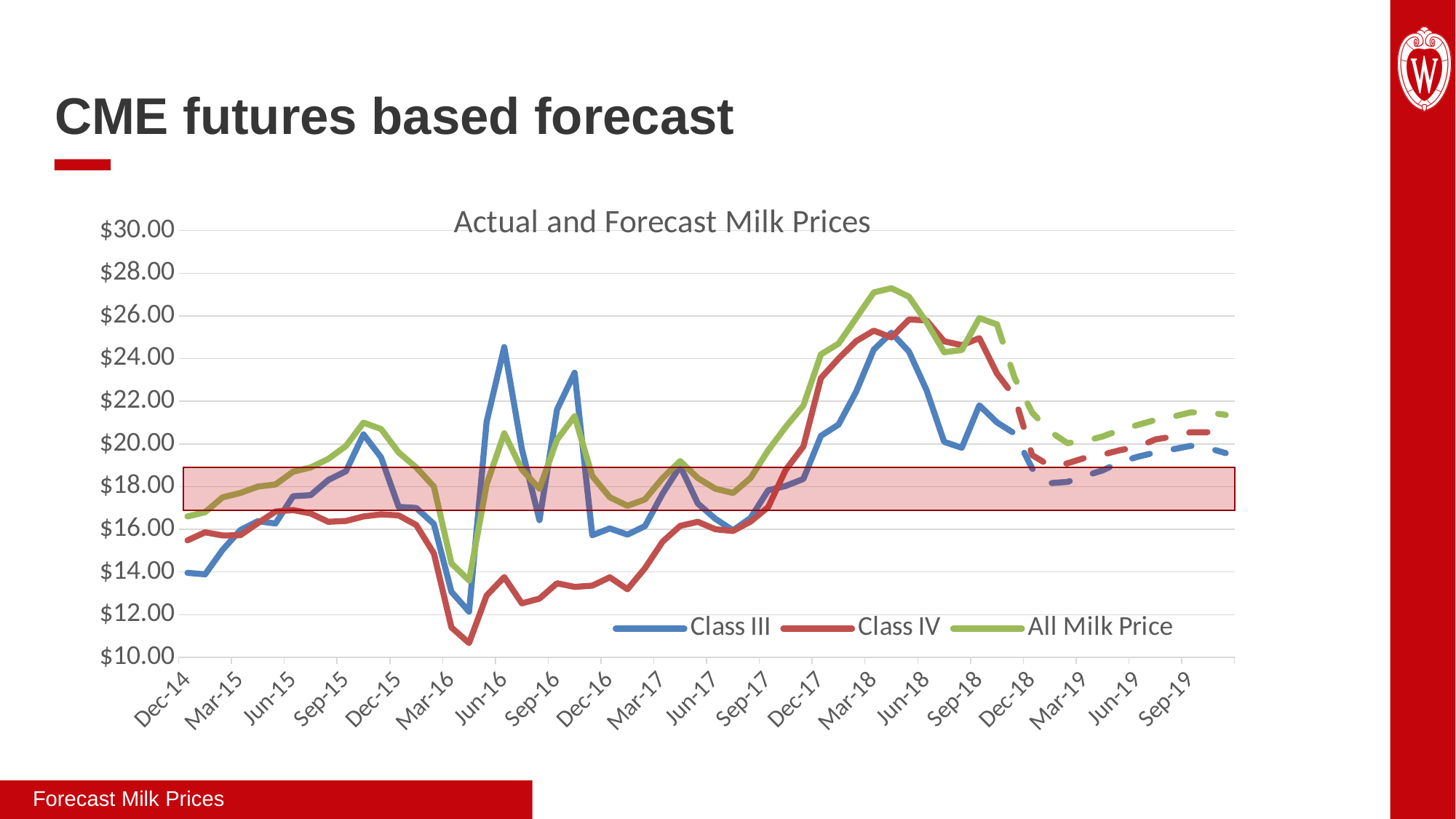

CME futures based forecast

### Chart: Actual and Forecast Milk Prices

| Category | Class III | Class IV | All Milk Price |  |  |  |
|---|---|---|---|---|---|---|
| 42004 | 13.96 | 15.48 | 16.6 | None | None | None |
| 42035 | 13.89 | 15.86 | 16.8 | None | None | None |
| 42063 | 15.04 | 15.71 | 17.5 | None | None | None |
| 42094 | 15.96 | 15.72 | 17.7 | None | None | None |
| 42124 | 16.38 | 16.29 | 18.0 | None | None | None |
| 42155 | 16.27 | 16.83 | 18.1 | None | None | None |
| 42185 | 17.55 | 16.9 | 18.7 | None | None | None |
| 42216 | 17.6 | 16.74 | 18.9 | None | None | None |
| 42247 | 18.31 | 16.35 | 19.3 | None | None | None |
| 42277 | 18.72 | 16.39 | 19.9 | None | None | None |
| 42308 | 20.45 | 16.6 | 21.0 | None | None | None |
| 42338 | 19.37 | 16.7 | 20.7 | None | None | None |
| 42369 | 17.05 | 16.65 | 19.6 | None | None | None |
| 42400 | 17.0 | 16.2 | 18.9 | None | None | None |
| 42429 | 16.25 | 14.87 | 18.0 | None | None | None |
| 42460 | 13.07 | 11.4 | 14.4 | None | None | None |
| 42490 | 12.14 | 10.67 | 13.6 | None | None | None |
| 42521 | 21.04 | 12.9 | 18.1 | None | None | None |
| 42551 | 24.54 | 13.76 | 20.5 | None | None | None |
| 42582 | 19.77 | 12.53 | 18.8 | None | None | None |
| 42613 | 16.43 | 12.75 | 17.9 | None | None | None |
| 42643 | 21.61 | 13.47 | 20.2 | None | None | None |
| 42674 | 23.34 | 13.3 | 21.3 | None | None | None |
| 42704 | 15.72 | 13.36 | 18.5 | None | None | None |
| 42735 | 16.04 | 13.75 | 17.5 | None | None | None |
| 42766 | 15.75 | 13.19 | 17.1 | None | None | None |
| 42794 | 16.15 | 14.18 | 17.4 | None | None | None |
| 42825 | 17.67 | 15.42 | 18.4 | None | None | None |
| 42855 | 18.96 | 16.16 | 19.2 | None | None | None |
| 42886 | 17.21 | 16.35 | 18.4 | None | None | None |
| 42916 | 16.49 | 16.0 | 17.9 | None | None | None |
| 42947 | 15.95 | 15.92 | 17.7 | None | None | None |
| 42978 | 16.53 | 16.36 | 18.4 | None | None | None |
| 43008 | 17.83 | 17.04 | 19.7 | None | None | None |
| 43039 | 18.03 | 18.79 | 20.8 | None | None | None |
| 43069 | 18.36 | 19.88 | 21.8 | None | None | None |
| 43100 | 20.38 | 23.09 | 24.2 | None | None | None |
| 43131 | 20.91 | 24.0 | 24.7 | None | None | None |
| 43159 | 22.45 | 24.82 | 25.9 | None | None | None |
| 43190 | 24.42 | 25.31 | 27.1 | None | None | None |
| 43220 | 25.21 | 24.99 | 27.3 | None | None | None |
| 43251 | 24.33 | 25.83 | 26.9 | None | None | None |
| 43281 | 22.52 | 25.79 | 25.7 | None | None | None |
| 43312 | 20.1 | 24.81 | 24.3 | None | None | None |
| 43343 | 19.82 | 24.63 | 24.4 | None | None | None |
| 43373 | 21.81 | 24.96 | 25.9 | None | None | None |
| 43404 | 21.01 | 23.3 | 25.6 | 21.01 | 23.3 | 25.6 |
| 43434 | None | None | None | 20.49 | 22.21 | 23.10572437 |
| 43465 | None | None | None | 18.85 | 19.48 | 21.47080167 |
| 43496 | None | None | None | 18.16 | 18.98 | 20.59562387 |
| 43524 | None | None | None | 18.22 | 19.09 | 20.038787699999997 |
| 43555 | None | None | None | 18.5 | 19.35 | 20.13528888 |
| 43585 | None | None | None | 18.76 | 19.5 | 20.348634599999997 |
| 43616 | None | None | None | 19.15 | 19.71 | 20.656815620000003 |
| 43646 | None | None | None | 19.4 | 19.86 | 20.89075751 |
| 43677 | None | None | None | 19.6 | 20.21 | 21.12516308 |
| 43708 | None | None | None | 19.75 | 20.35 | 21.27971032 |
| 43738 | None | None | None | 19.91 | 20.55 | 21.477443490000002 |
| 43769 | None | None | None | 19.81 | 20.55 | 21.482440529999998 |
| 43799 | None | None | None | 19.57 | 20.38 | 21.360103329999998 |
Forecast Milk Prices